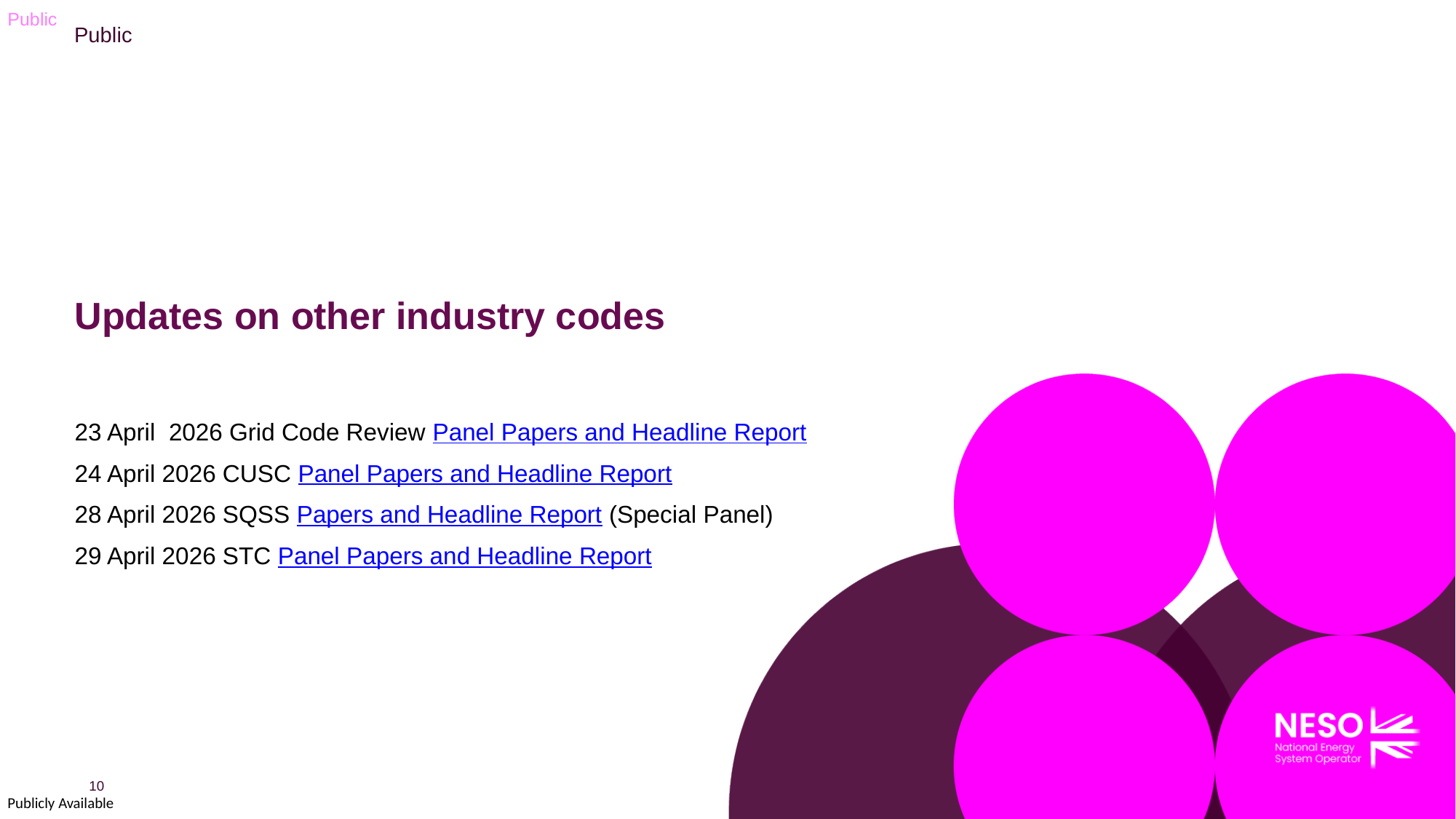

# Updates on other industry codes

23 April  2026 Grid Code Review Panel Papers and Headline Report​
​24 April 2026 CUSC Panel Papers and Headline Report
28 April 2026 SQSS Papers and Headline Report (Special Panel)
29 April 2026 STC Panel Papers and Headline Report